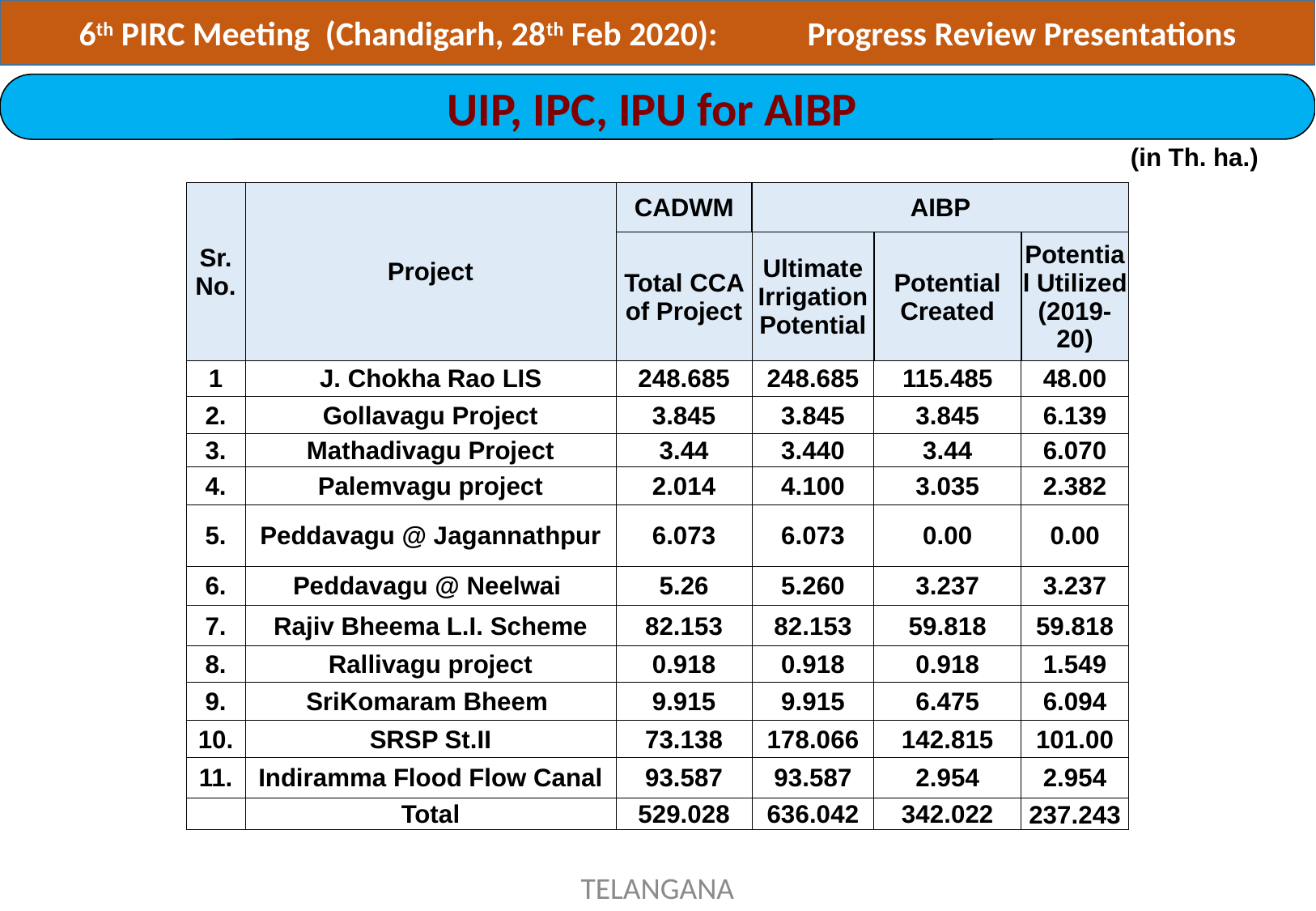

6th PIRC Meeting  (Chandigarh, 28th Feb 2020): 	Progress Review Presentations
UIP, IPC, IPU for AIBP
(in Th. ha.)
| Sr. No. | Project | CADWM | AIBP |  |  |
| --- | --- | --- | --- | --- | --- |
|  |  | Total CCA of Project | Ultimate Irrigation Potential | Potential Created | Potential Utilized (2019-20) |
| 1 | J. Chokha Rao LIS | 248.685 | 248.685 | 115.485 | 48.00 |
| 2. | Gollavagu Project | 3.845 | 3.845 | 3.845 | 6.139 |
| 3. | Mathadivagu Project | 3.44 | 3.440 | 3.44 | 6.070 |
| 4. | Palemvagu project | 2.014 | 4.100 | 3.035 | 2.382 |
| 5. | Peddavagu @ Jagannathpur | 6.073 | 6.073 | 0.00 | 0.00 |
| 6. | Peddavagu @ Neelwai | 5.26 | 5.260 | 3.237 | 3.237 |
| 7. | Rajiv Bheema L.I. Scheme | 82.153 | 82.153 | 59.818 | 59.818 |
| 8. | Rallivagu project | 0.918 | 0.918 | 0.918 | 1.549 |
| 9. | SriKomaram Bheem | 9.915 | 9.915 | 6.475 | 6.094 |
| 10. | SRSP St.II | 73.138 | 178.066 | 142.815 | 101.00 |
| 11. | Indiramma Flood Flow Canal | 93.587 | 93.587 | 2.954 | 2.954 |
|  | Total | 529.028 | 636.042 | 342.022 | 237.243 |
TELANGANA